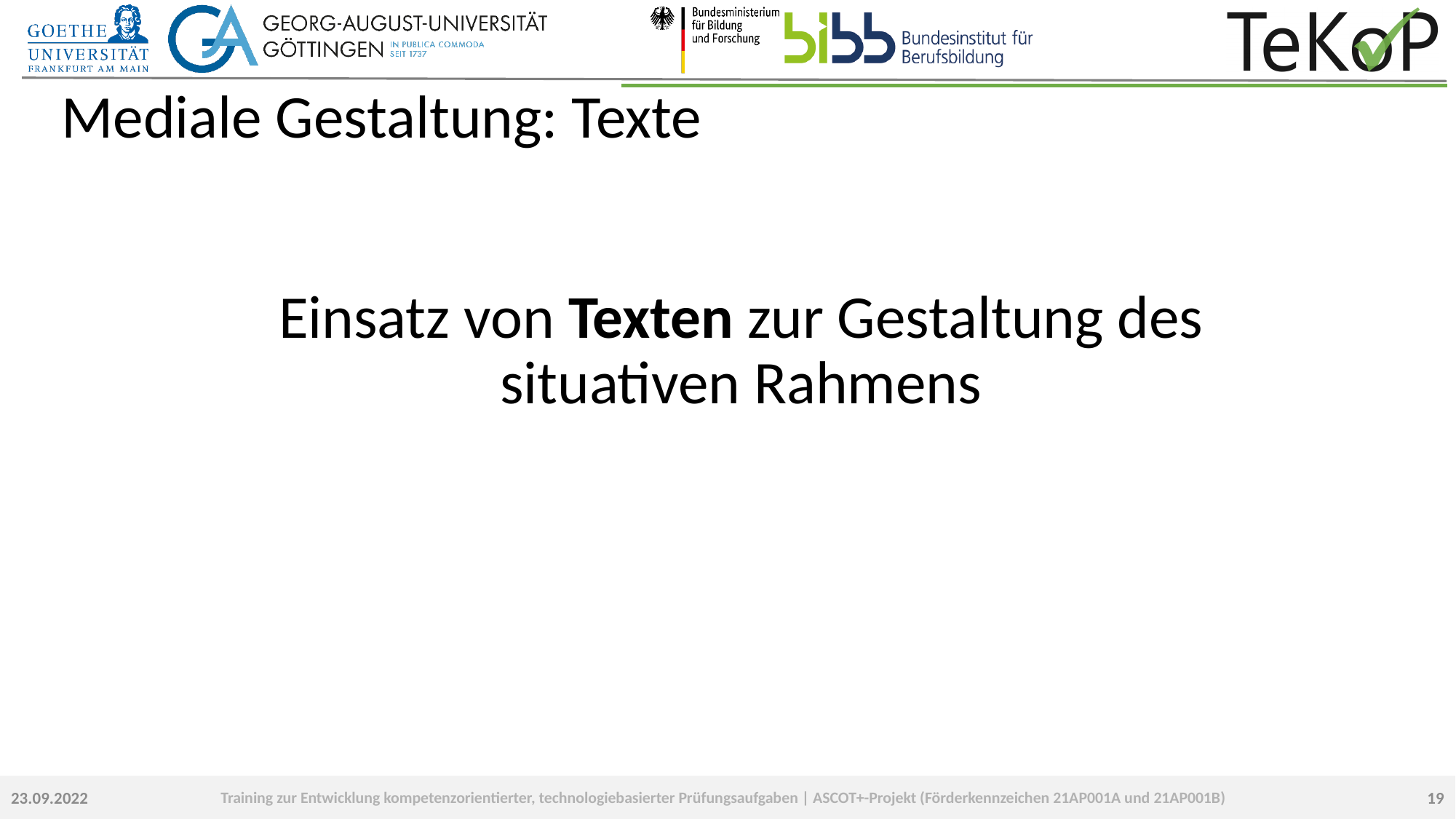

# Mediale Gestaltung: Texte
Einsatz von Texten zur Gestaltung des situativen Rahmens
19
23.09.2022
Training zur Entwicklung kompetenzorientierter, technologiebasierter Prüfungsaufgaben | ASCOT+-Projekt (Förderkennzeichen 21AP001A und 21AP001B)